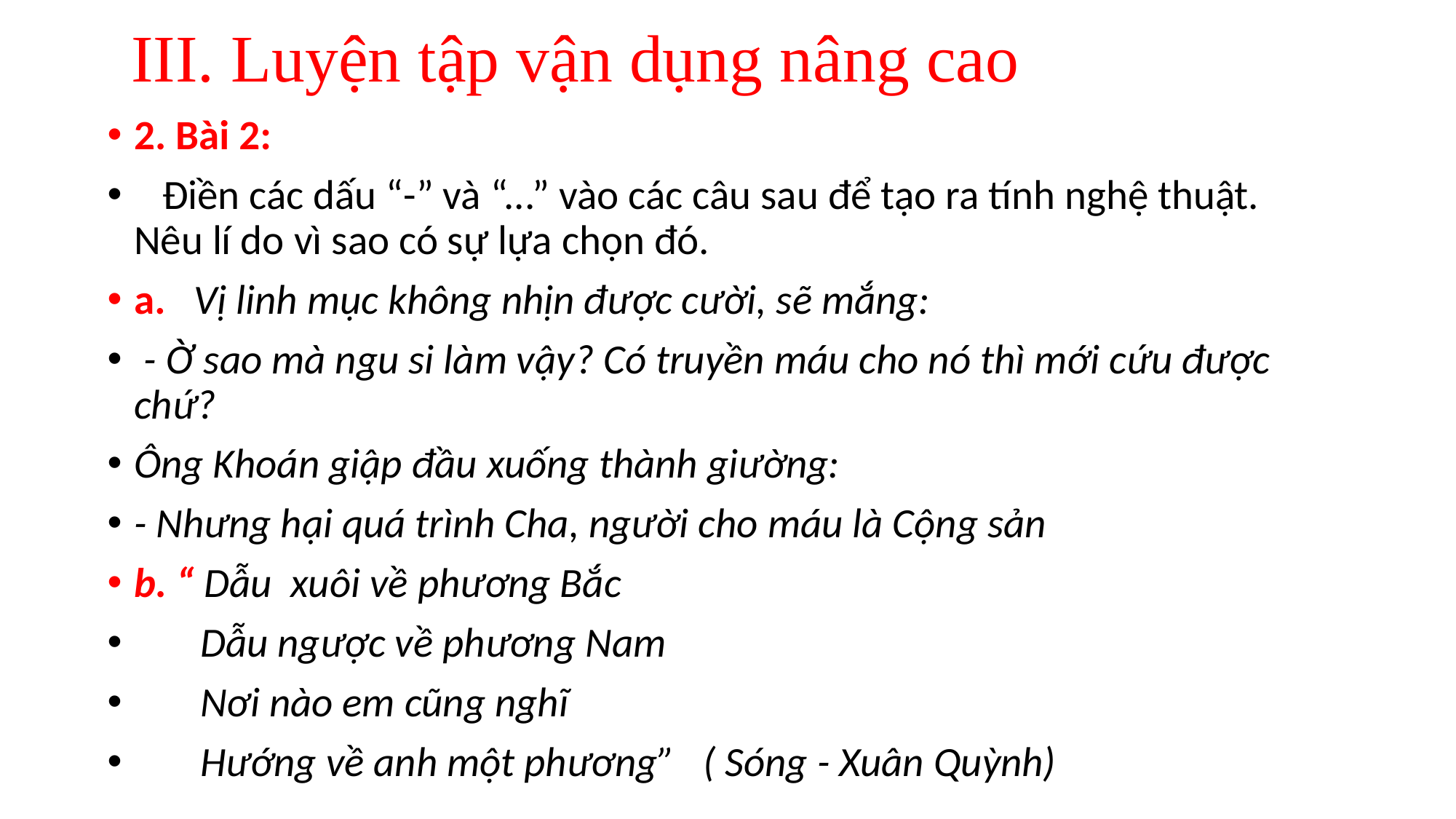

# III. Luyện tập vận dụng nâng cao
2. Bài 2:
   Điền các dấu “-” và “...” vào các câu sau để tạo ra tính nghệ thuật.     Nêu lí do vì sao có sự lựa chọn đó.
a.   Vị linh mục không nhịn được cười, sẽ mắng:
 - Ờ sao mà ngu si làm vậy? Có truyền máu cho nó thì mới cứu được chứ?
Ông Khoán giập đầu xuống thành giường:
- Nhưng hại quá trình Cha, người cho máu là Cộng sản
b. “ Dẫu  xuôi về phương Bắc
       Dẫu ngược về phương Nam
       Nơi nào em cũng nghĩ
       Hướng về anh một phương”   ( Sóng - Xuân Quỳnh)